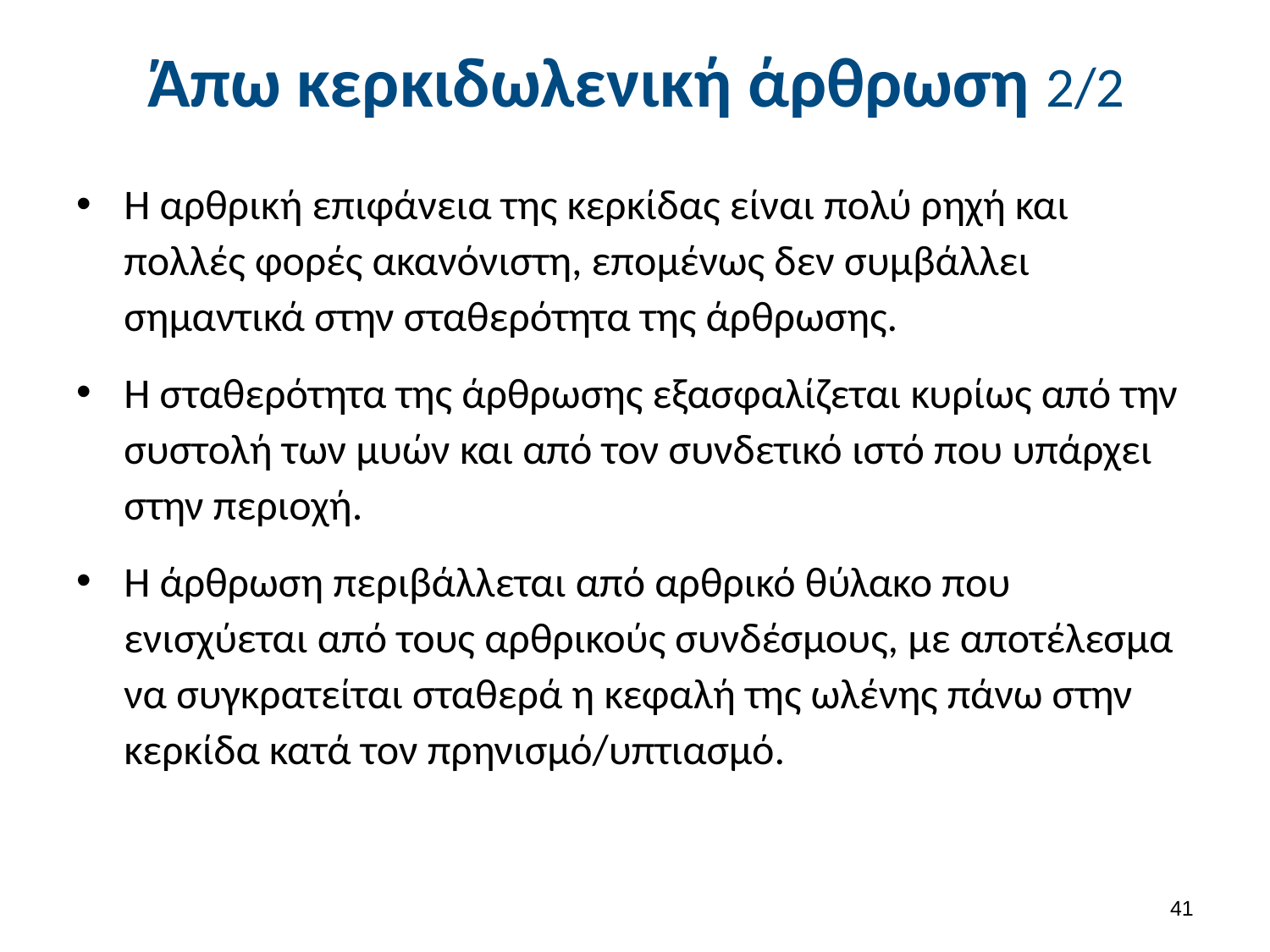

# Άπω κερκιδωλενική άρθρωση 2/2
Η αρθρική επιφάνεια της κερκίδας είναι πολύ ρηχή και πολλές φορές ακανόνιστη, επομένως δεν συμβάλλει σημαντικά στην σταθερότητα της άρθρωσης.
Η σταθερότητα της άρθρωσης εξασφαλίζεται κυρίως από την συστολή των μυών και από τον συνδετικό ιστό που υπάρχει στην περιοχή.
Η άρθρωση περιβάλλεται από αρθρικό θύλακο που ενισχύεται από τους αρθρικούς συνδέσμους, με αποτέλεσμα να συγκρατείται σταθερά η κεφαλή της ωλένης πάνω στην κερκίδα κατά τον πρηνισμό/υπτιασμό.

41